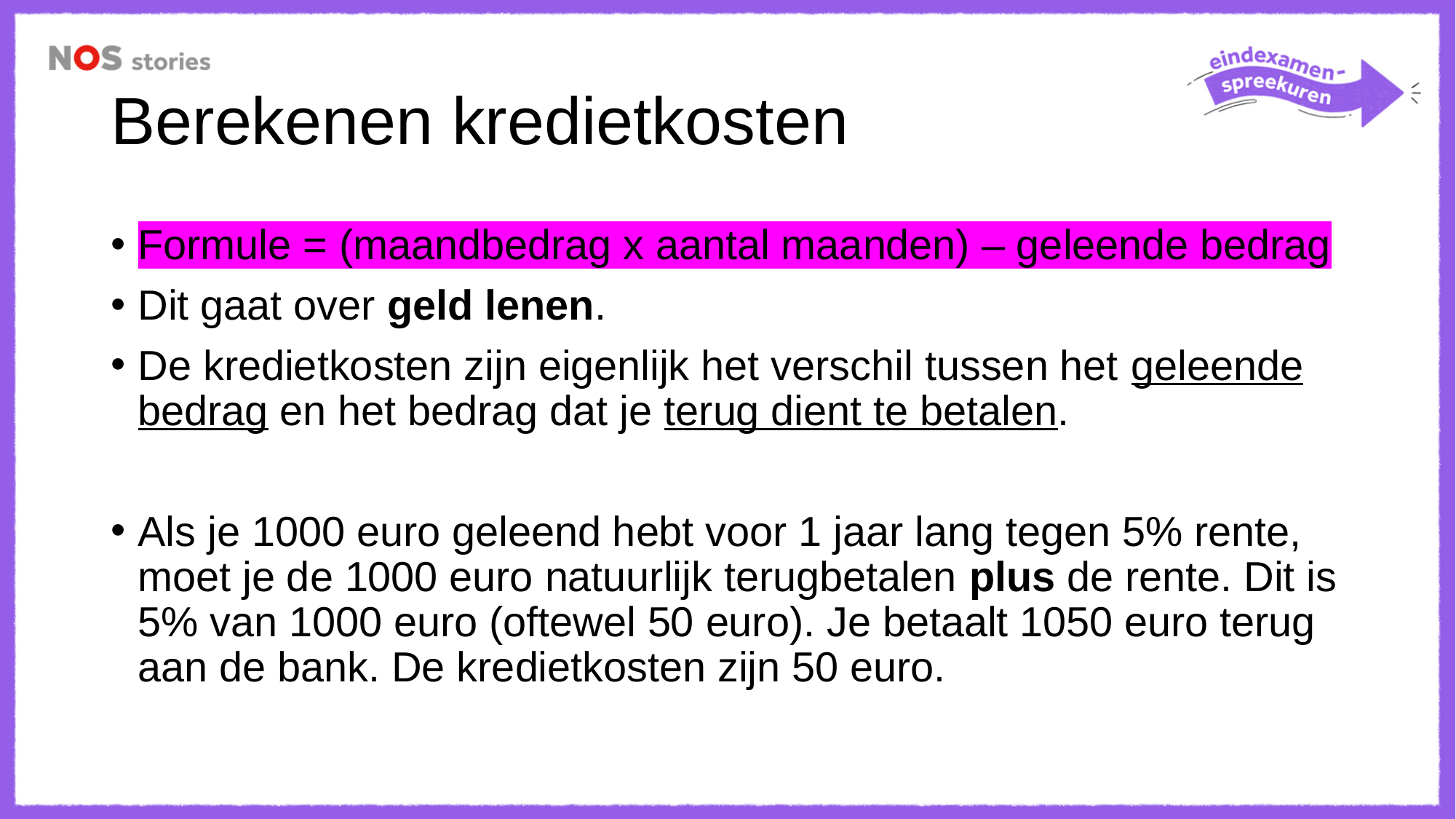

# Berekenen kredietkosten
Formule = (maandbedrag x aantal maanden) – geleende bedrag
Dit gaat over geld lenen.
De kredietkosten zijn eigenlijk het verschil tussen het geleende bedrag en het bedrag dat je terug dient te betalen.

Als je 1000 euro geleend hebt voor 1 jaar lang tegen 5% rente, moet je de 1000 euro natuurlijk terugbetalen plus de rente. Dit is 5% van 1000 euro (oftewel 50 euro). Je betaalt 1050 euro terug aan de bank. De kredietkosten zijn 50 euro.